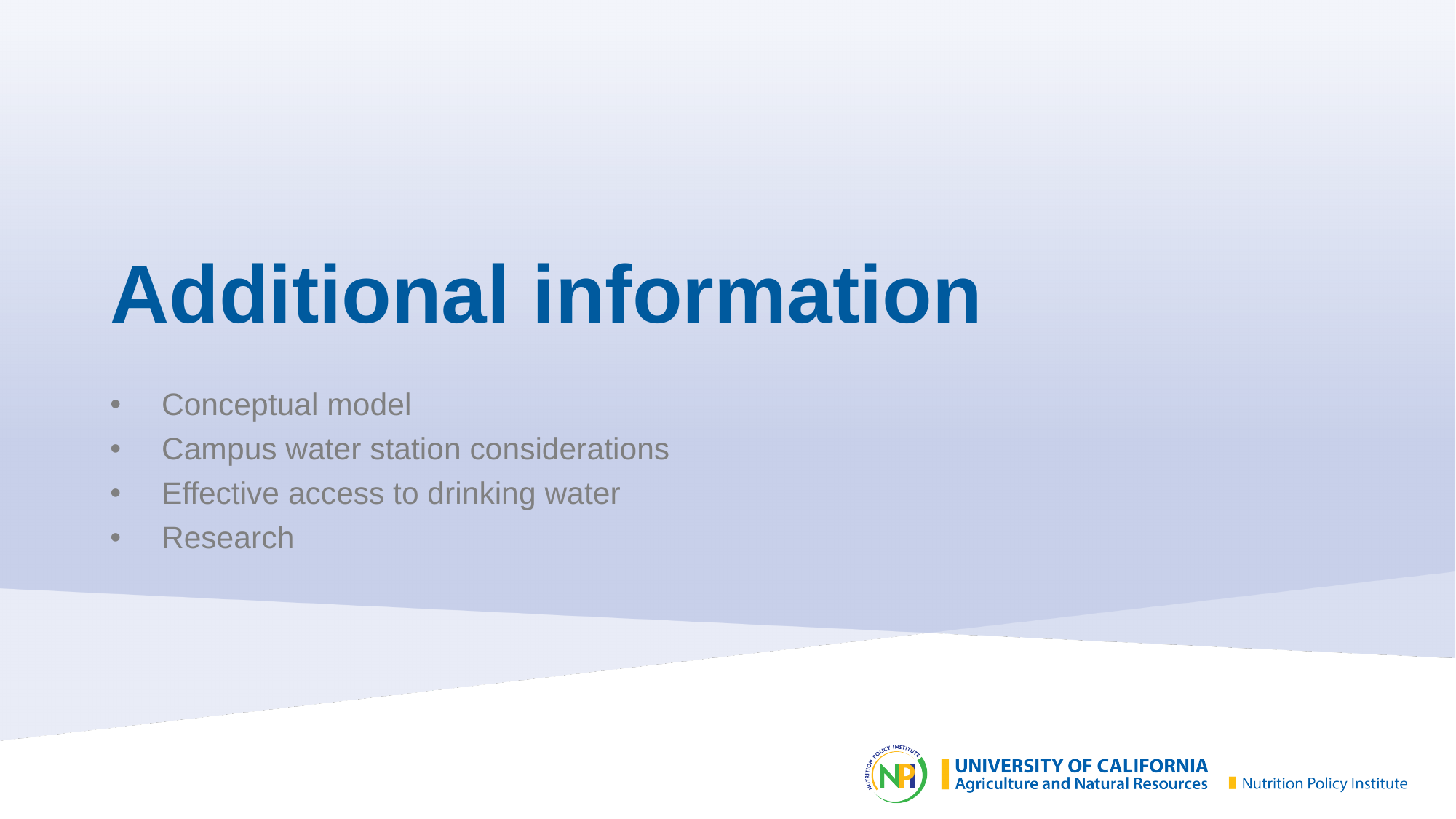

# Additional information
Conceptual model
Campus water station considerations
Effective access to drinking water
Research